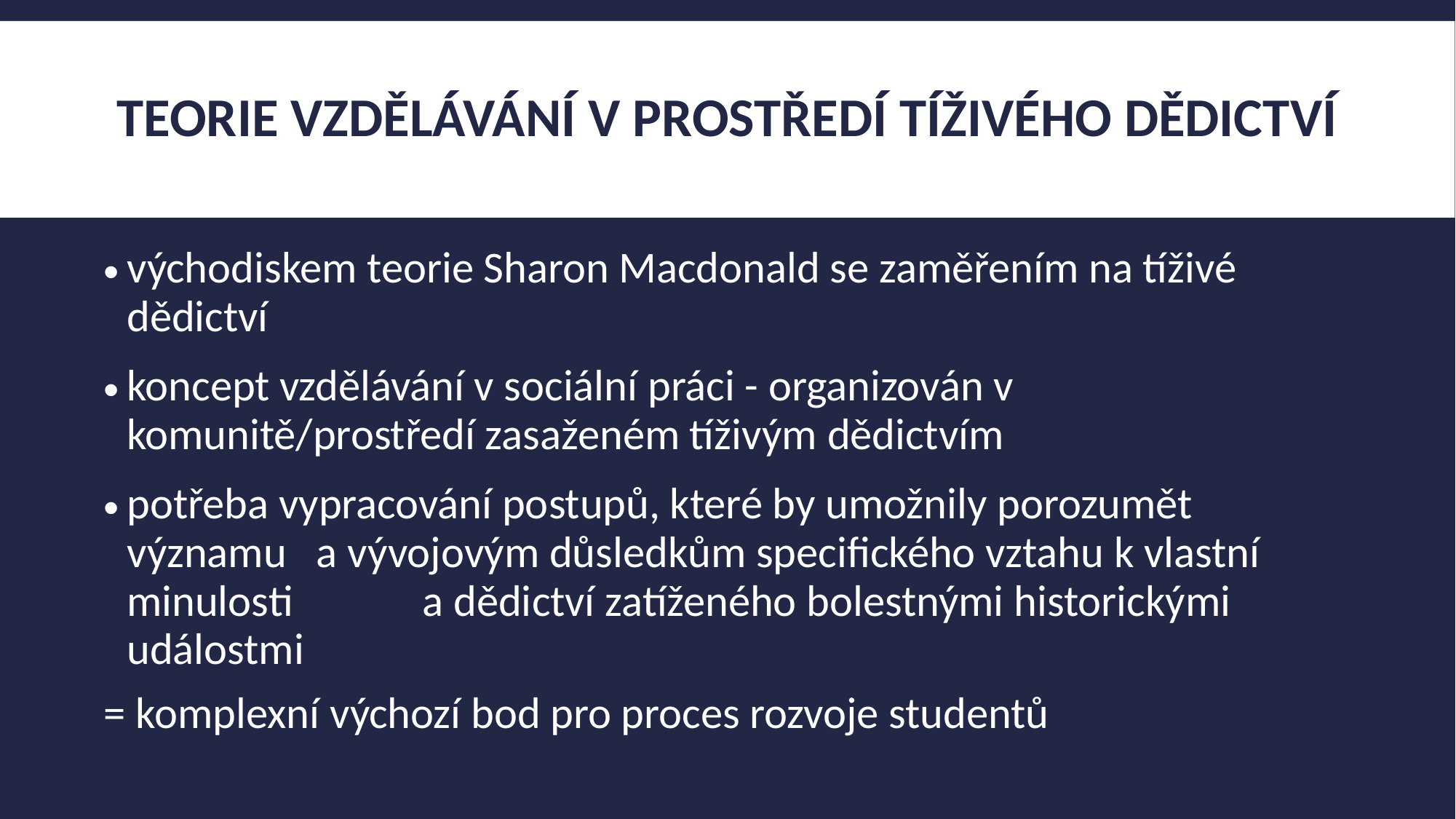

# Teorie VZDĚLÁVÁNÍ V PROSTŘEDÍ TÍŽIVÉHO DĚDICTVÍ
východiskem teorie Sharon Macdonald se zaměřením na tíživé dědictví
koncept vzdělávání v sociální práci - organizován v komunitě/prostředí zasaženém ​tíživým dědictvím
potřeba vypracování postupů, které by umožnily porozumět významu   a vývojovým důsledkům specifického vztahu k vlastní minulosti             a dědictví zatíženého bolestnými historickými událostmi
= komplexní výchozí bod pro proces rozvoje studentů